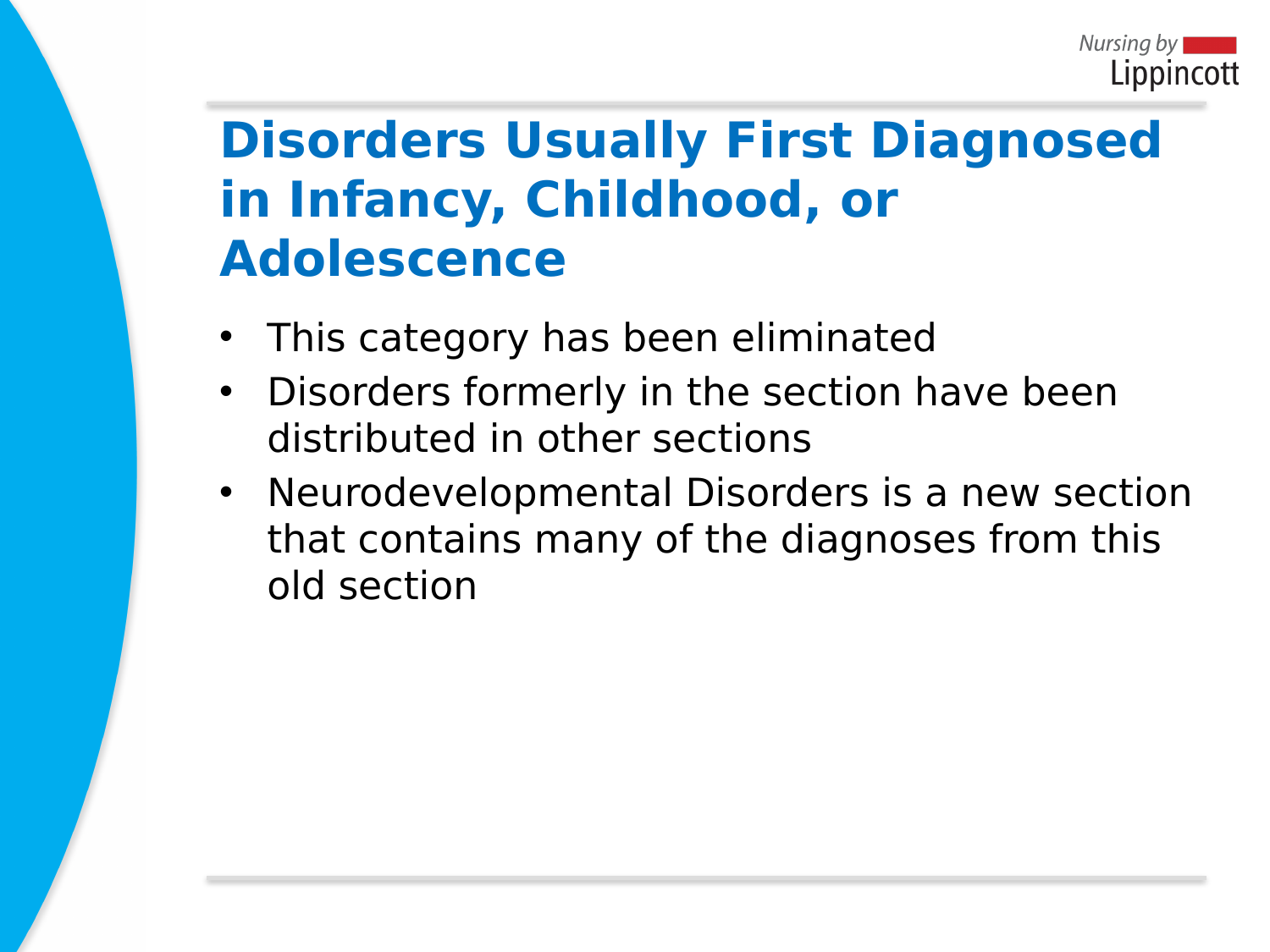

# Disorders Usually First Diagnosed in Infancy, Childhood, or Adolescence
This category has been eliminated
Disorders formerly in the section have been distributed in other sections
Neurodevelopmental Disorders is a new section that contains many of the diagnoses from this old section